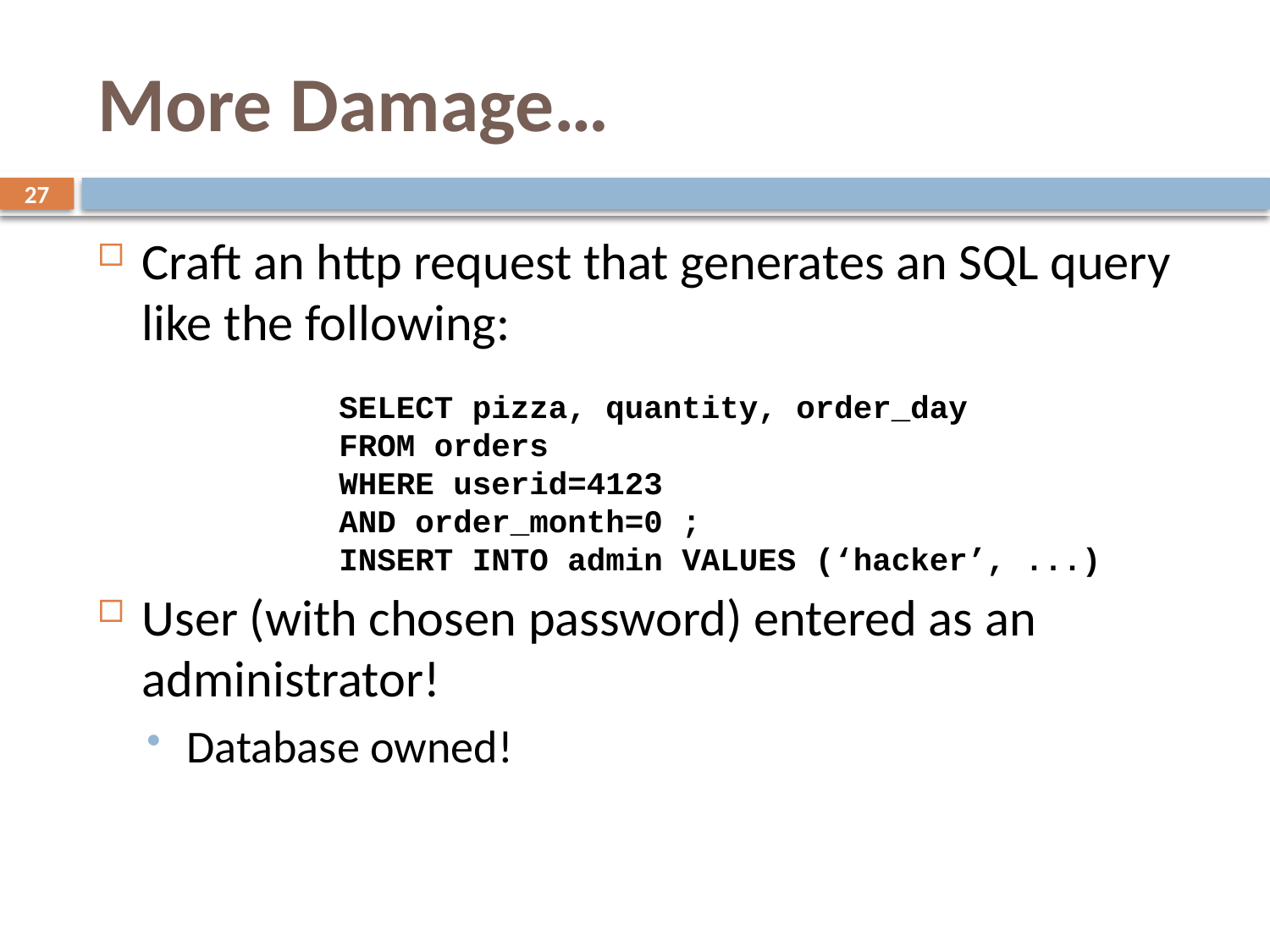

# More Damage…
27
Craft an http request that generates an SQL query like the following:

User (with chosen password) entered as an administrator!
Database owned!
SELECT pizza, quantity, order_day
FROM orders
WHERE userid=4123
AND order_month=0 ;
INSERT INTO admin VALUES (‘hacker’, ...)